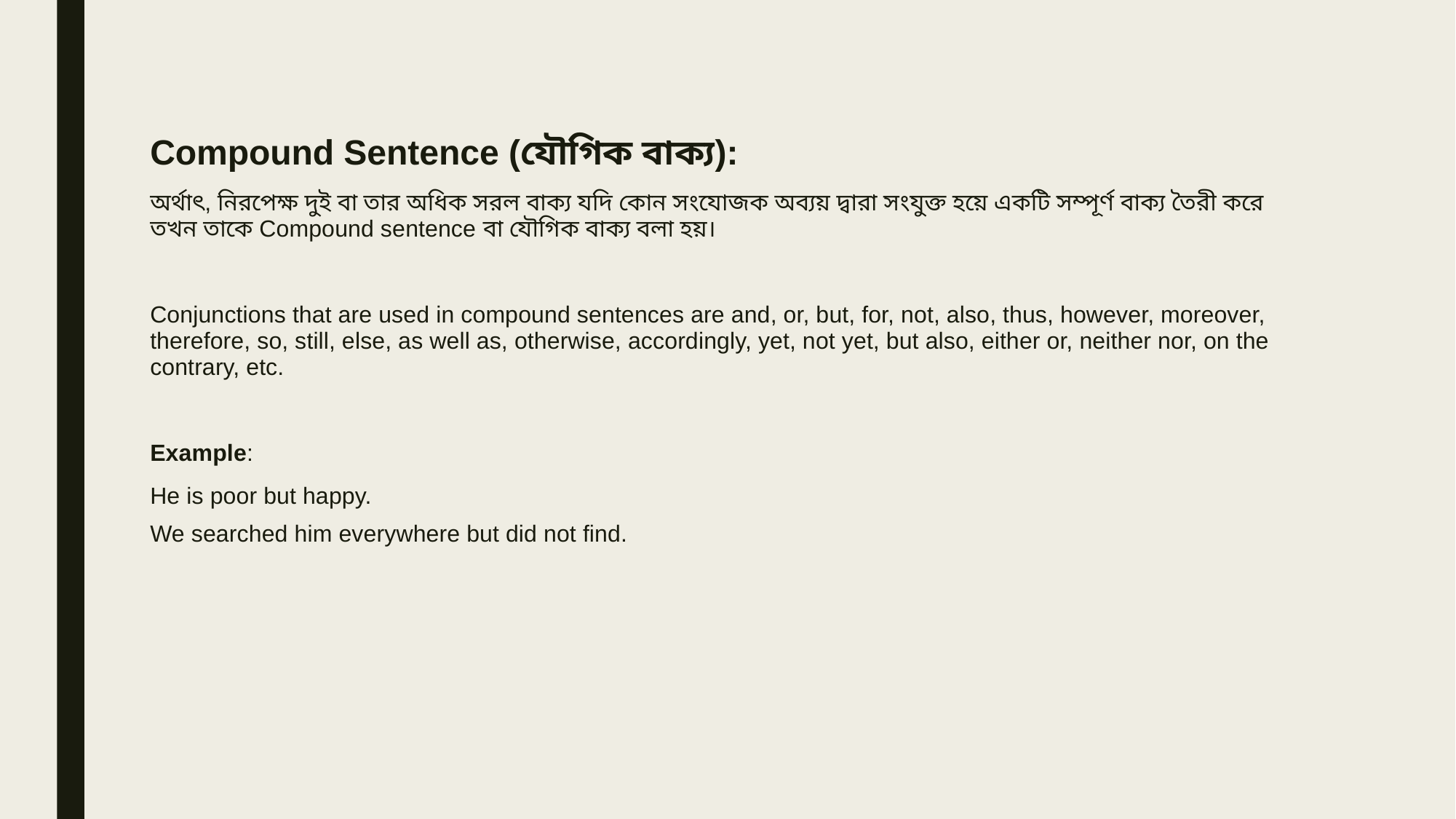

Compound Sentence (যৌগিক বাক্য):
অর্থাৎ, নিরপেক্ষ দুই বা তার অধিক সরল বাক্য যদি কোন সংযোজক অব্যয় দ্বারা সংযুক্ত হয়ে একটি সম্পূর্ণ বাক্য তৈরী করে তখন তাকে Compound sentence বা যৌগিক বাক্য বলা হয়।

Conjunctions that are used in compound sentences are and, or, but, for, not, also, thus, however, moreover, therefore, so, still, else, as well as, otherwise, accordingly, yet, not yet, but also, either or, neither nor, on the contrary, etc.

Example:
He is poor but happy.
We searched him everywhere but did not find.